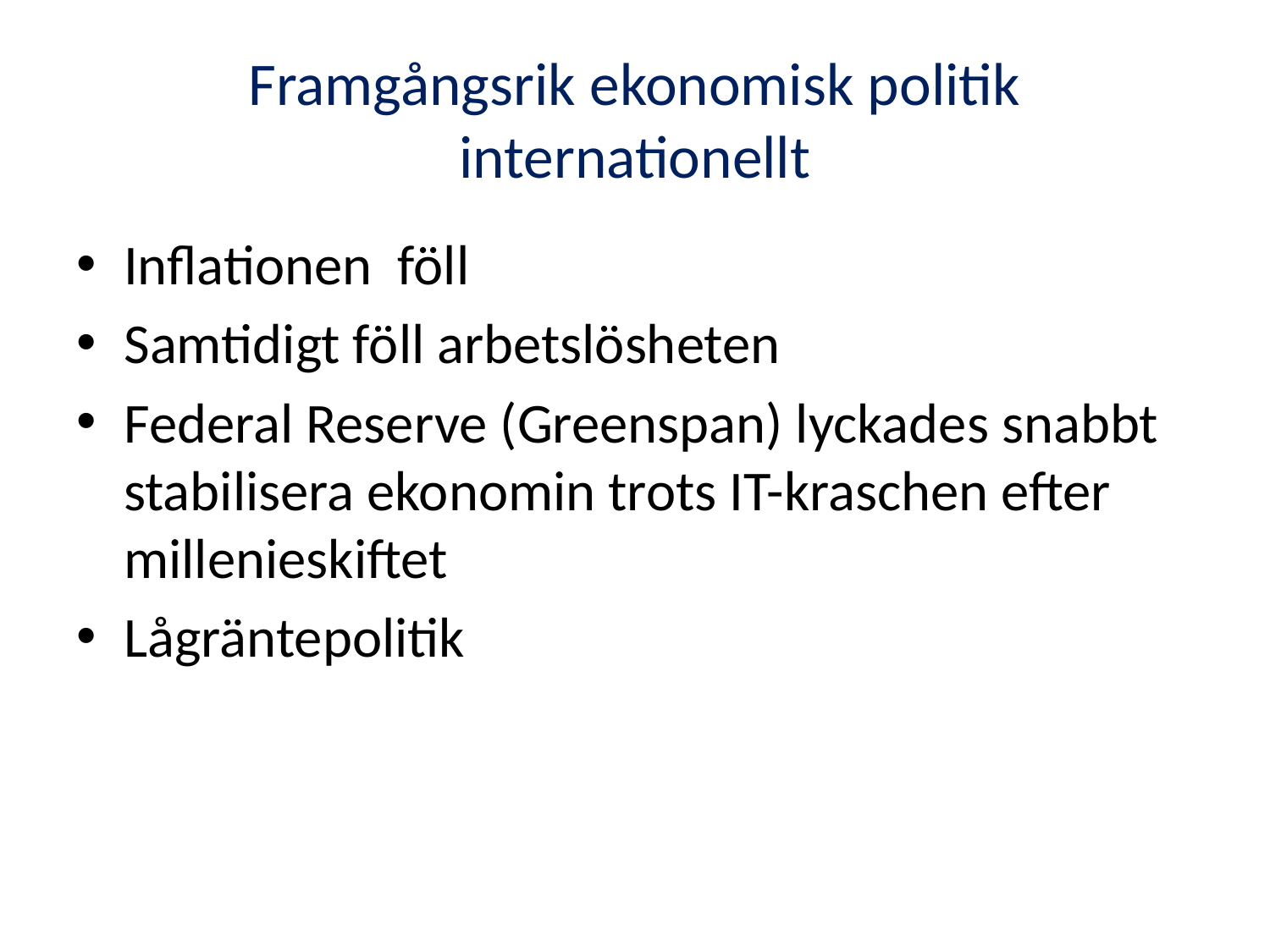

# Framgångsrik ekonomisk politik internationellt
Inflationen  föll
Samtidigt föll arbetslösheten
Federal Reserve (Greenspan) lyckades snabbt stabilisera ekonomin trots IT-kraschen efter millenieskiftet
Lågräntepolitik